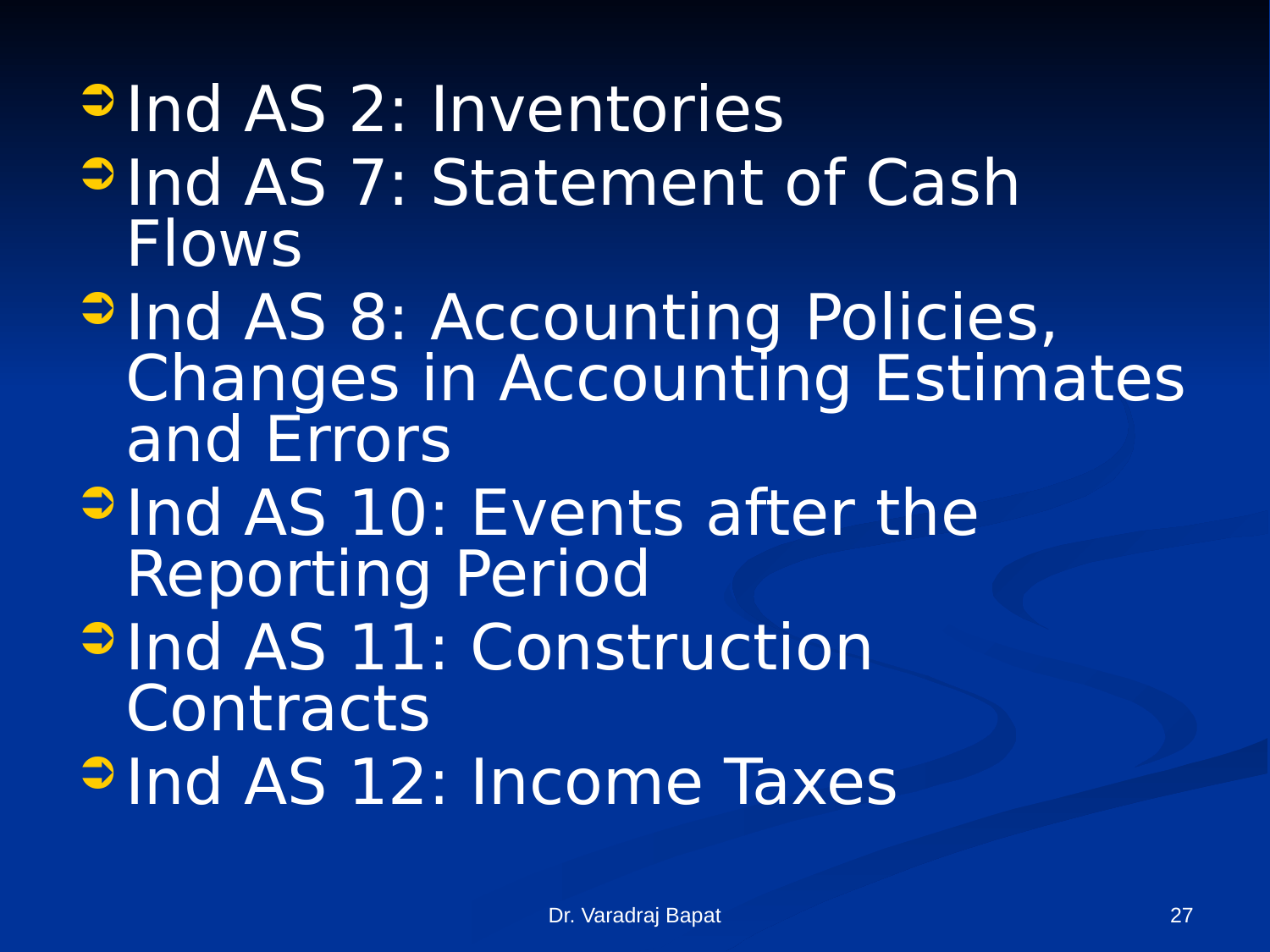

Ind AS 2: Inventories
Ind AS 7: Statement of Cash Flows
Ind AS 8: Accounting Policies, Changes in Accounting Estimates and Errors
Ind AS 10: Events after the Reporting Period
Ind AS 11: Construction Contracts
Ind AS 12: Income Taxes
Dr. Varadraj Bapat
27